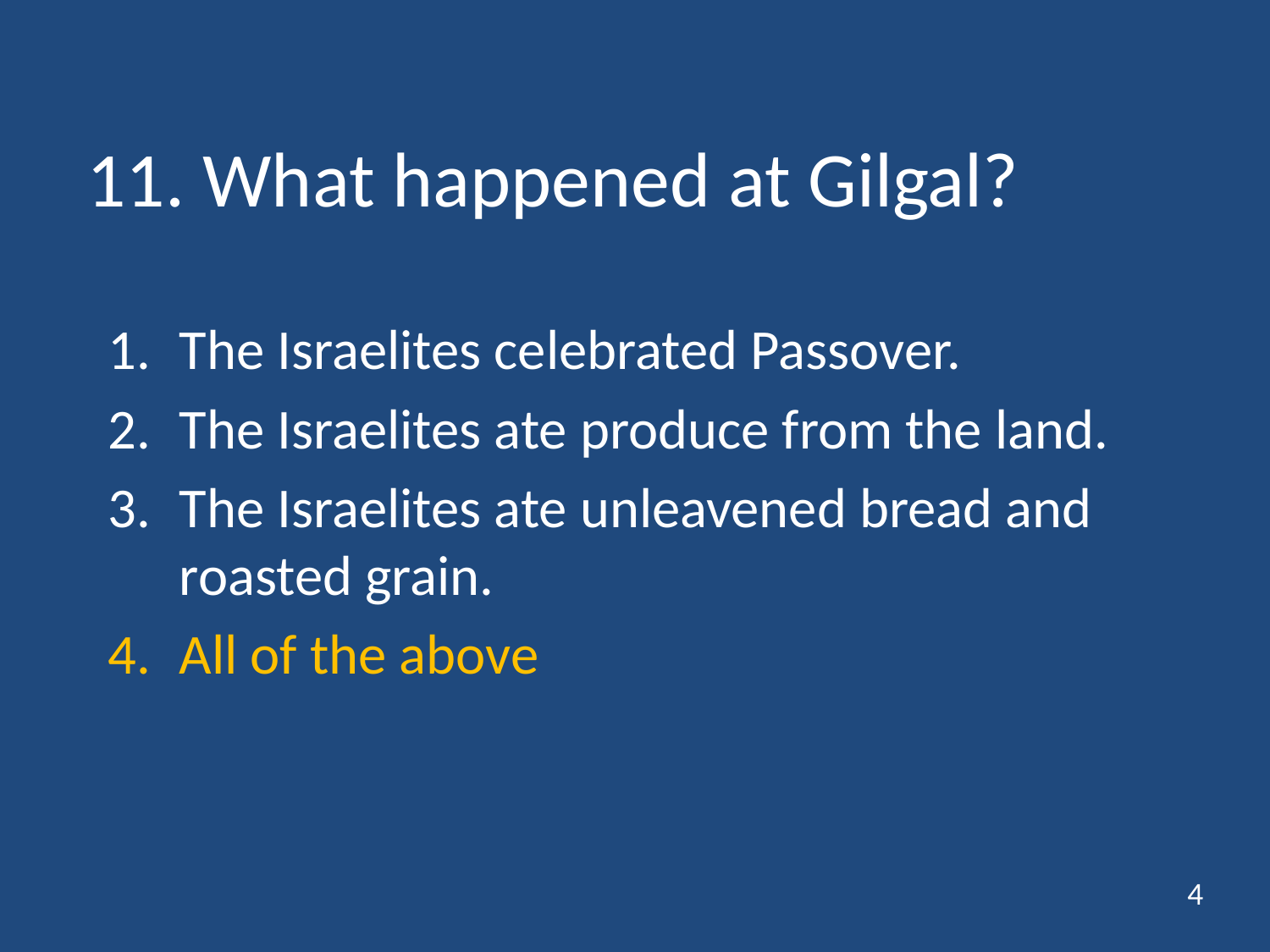

# 11. What happened at Gilgal?
The Israelites celebrated Passover.
The Israelites ate produce from the land.
The Israelites ate unleavened bread and roasted grain.
All of the above
4